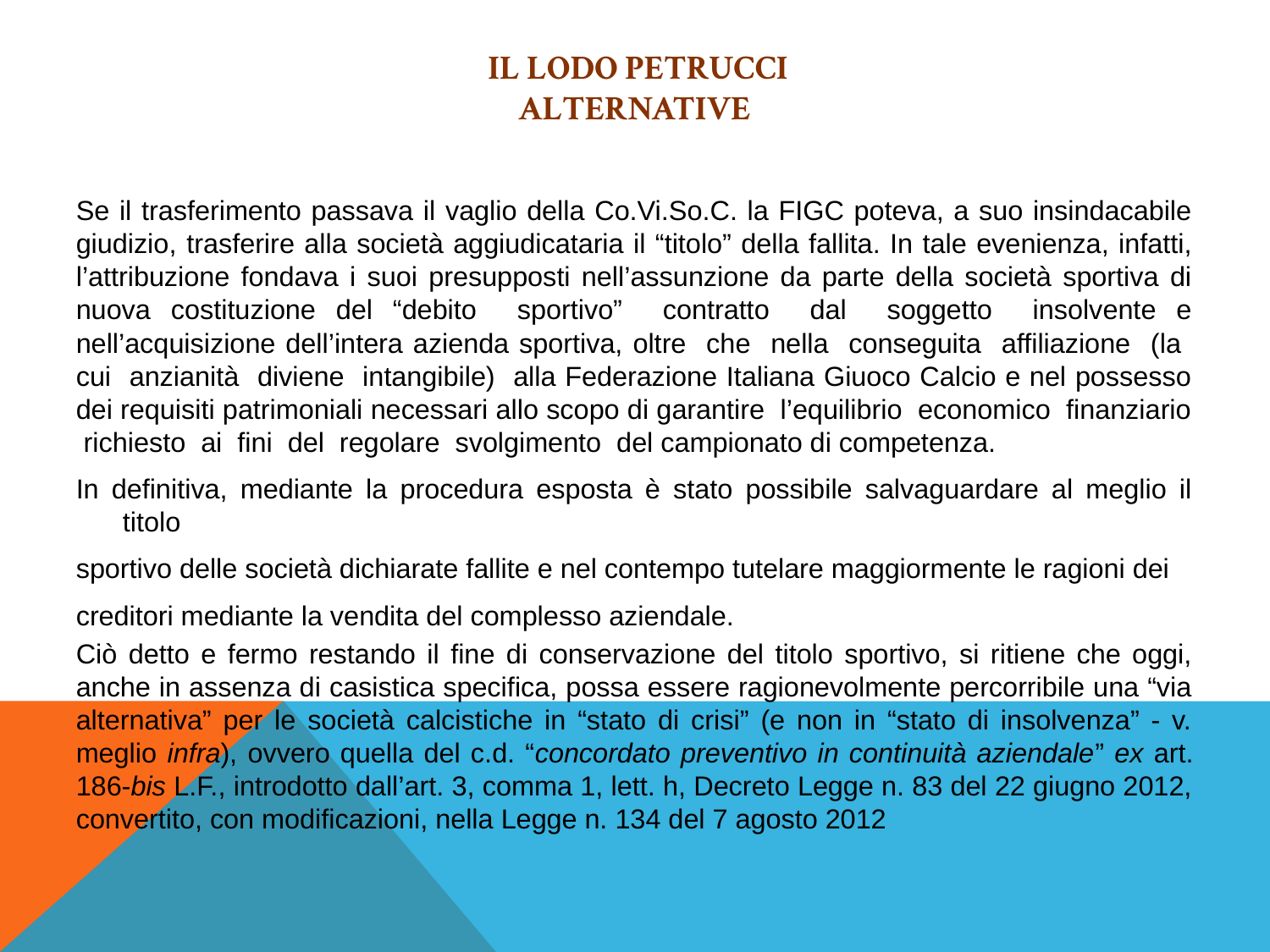

# Il lodo Petrucci alternative
Se il trasferimento passava il vaglio della Co.Vi.So.C. la FIGC poteva, a suo insindacabile giudizio, trasferire alla società aggiudicataria il “titolo” della fallita. In tale evenienza, infatti, l’attribuzione fondava i suoi presupposti nell’assunzione da parte della società sportiva di nuova costituzione del “debito  sportivo”  contratto  dal  soggetto  insolvente e nell’acquisizione dell’intera azienda sportiva, oltre  che  nella  conseguita  affiliazione  (la  cui  anzianità  diviene  intangibile)  alla Federazione Italiana Giuoco Calcio e nel possesso dei requisiti patrimoniali necessari allo scopo di garantire  l’equilibrio  economico  finanziario  richiesto  ai  fini  del  regolare  svolgimento  del campionato di competenza.
In definitiva, mediante la procedura esposta è stato possibile salvaguardare al meglio il titolo
sportivo delle società dichiarate fallite e nel contempo tutelare maggiormente le ragioni dei
creditori mediante la vendita del complesso aziendale.
Ciò detto e fermo restando il fine di conservazione del titolo sportivo, si ritiene che oggi, anche in assenza di casistica specifica, possa essere ragionevolmente percorribile una “via alternativa” per le società calcistiche in “stato di crisi” (e non in “stato di insolvenza” - v. meglio infra), ovvero quella del c.d. “concordato preventivo in continuità aziendale” ex art. 186-bis L.F., introdotto dall’art. 3, comma 1, lett. h, Decreto Legge n. 83 del 22 giugno 2012, convertito, con modificazioni, nella Legge n. 134 del 7 agosto 2012